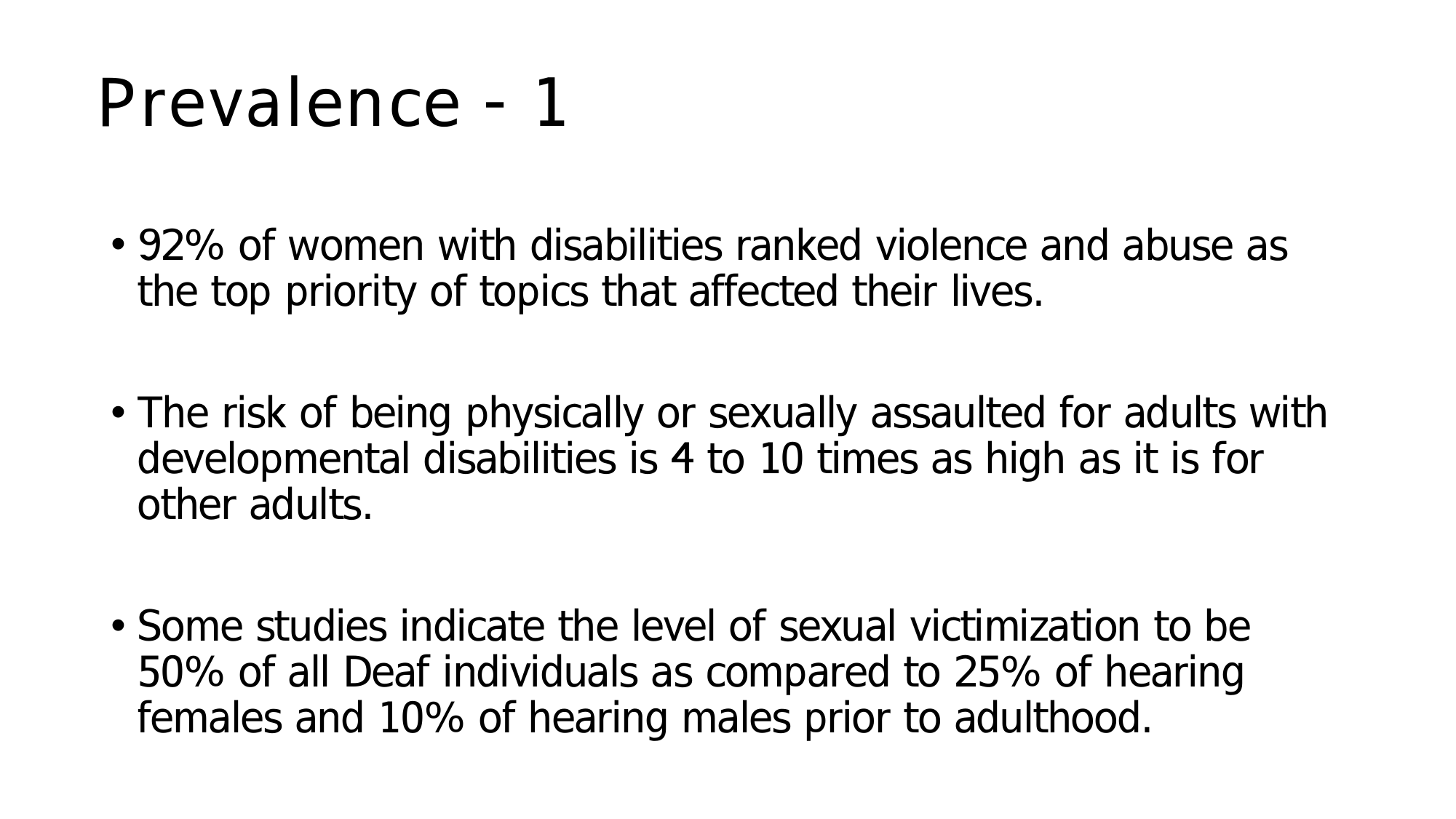

# Prevalence - 1
92% of women with disabilities ranked violence and abuse as the top priority of topics that affected their lives.

The risk of being physically or sexually assaulted for adults with developmental disabilities is 4 to 10 times as high as it is for other adults.

Some studies indicate the level of sexual victimization to be 50% of all Deaf individuals as compared to 25% of hearing females and 10% of hearing males prior to adulthood.